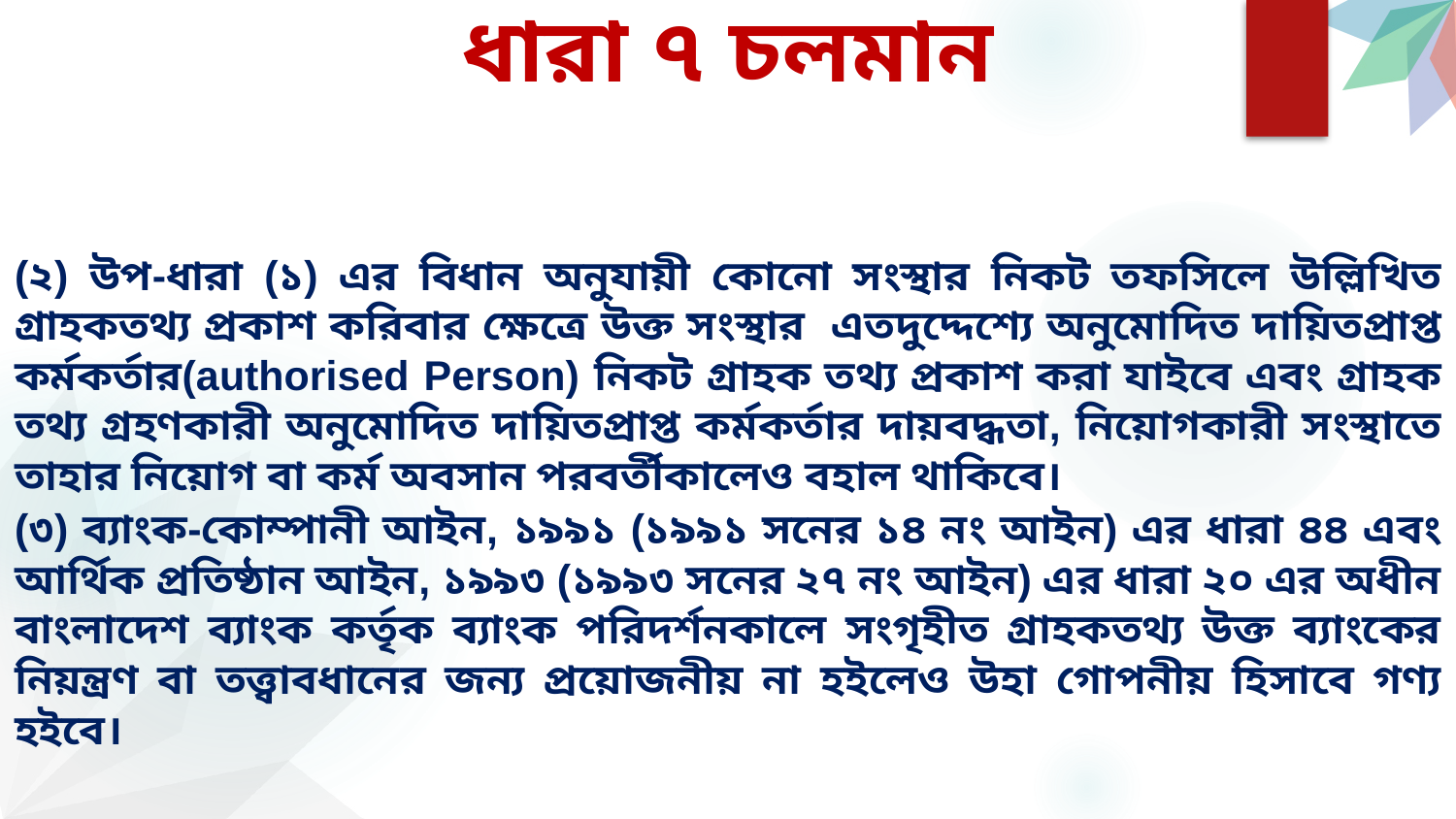

# ধারা ৭ চলমান

(২) উপ-ধারা (১) এর বিধান অনুযায়ী কোনো সংস্থার নিকট তফসিলে উল্লিখিত গ্রাহকতথ্য প্রকাশ করিবার ক্ষেত্রে উক্ত সংস্থার  এতদুদ্দেশ্যে অনুমোদিত দায়িতপ্রাপ্ত কর্মকর্তার(authorised Person) নিকট গ্রাহক তথ্য প্রকাশ করা যাইবে এবং গ্রাহক তথ্য গ্রহণকারী অনুমোদিত দায়িতপ্রাপ্ত কর্মকর্তার দায়বদ্ধতা, নিয়োগকারী সংস্থাতে তাহার নিয়োগ বা কর্ম অবসান পরবর্তীকালেও বহাল থাকিবে।
(৩) ব্যাংক-কোম্পানী আইন, ১৯৯১ (১৯৯১ সনের ১৪ নং আইন) এর ধারা ৪৪ এবং আর্থিক প্রতিষ্ঠান আইন, ১৯৯৩ (১৯৯৩ সনের ২৭ নং আইন) এর ধারা ২০ এর অধীন বাংলাদেশ ব্যাংক কর্তৃক ব্যাংক পরিদর্শনকালে সংগৃহীত গ্রাহকতথ্য উক্ত ব্যাংকের নিয়ন্ত্রণ বা তত্ত্বাবধানের জন্য প্রয়োজনীয় না হইলেও উহা গোপনীয় হিসাবে গণ্য হইবে।